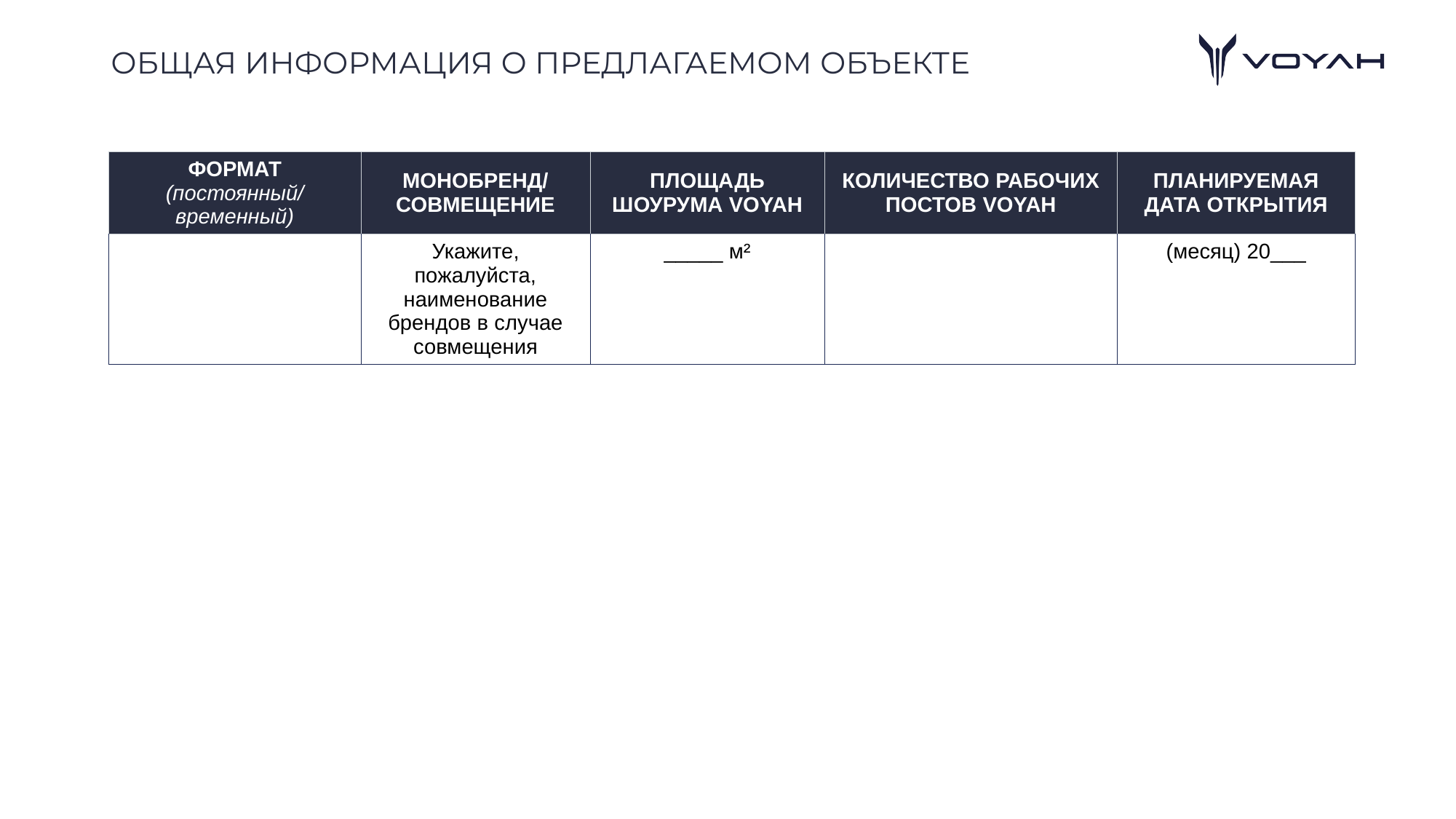

# ОБЩАЯ ИНФОРМАЦИЯ О ПРЕДЛАГАЕМОМ ОБЪЕКТЕ
| ФОРМАТ (постоянный/ временный) | МОНОБРЕНД/ СОВМЕЩЕНИЕ | ПЛОЩАДЬ ШОУРУМА VOYAH | КОЛИЧЕСТВО РАБОЧИХ ПОСТОВ VOYAH | ПЛАНИРУЕМАЯ ДАТА ОТКРЫТИЯ |
| --- | --- | --- | --- | --- |
|  | Укажите, пожалуйста, наименование брендов в случае совмещения | \_\_\_\_\_ м² |  | (месяц) 20\_\_\_ |